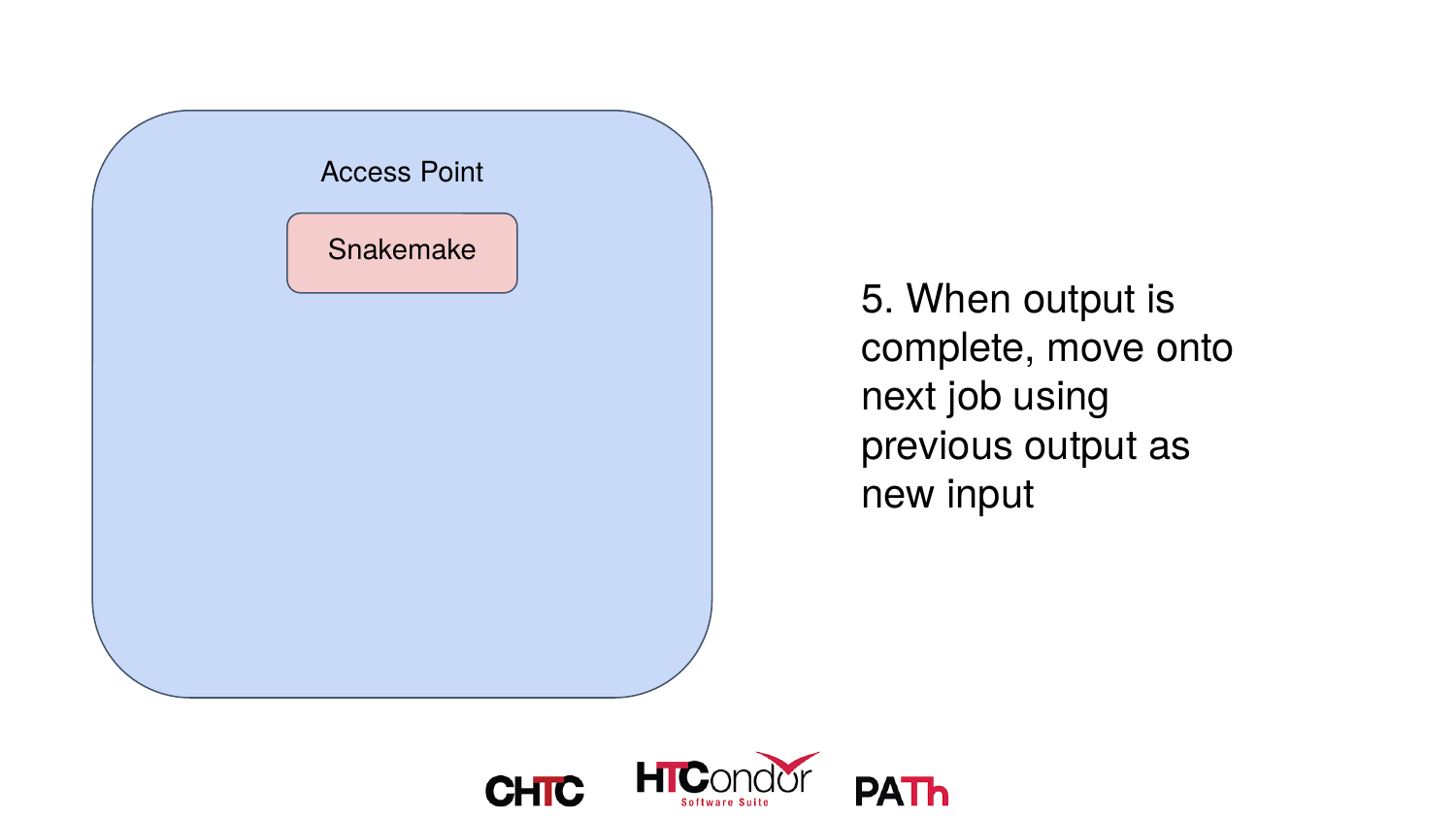

Access Point
Snakemake
5. When output is complete, move onto next job using previous output as new input